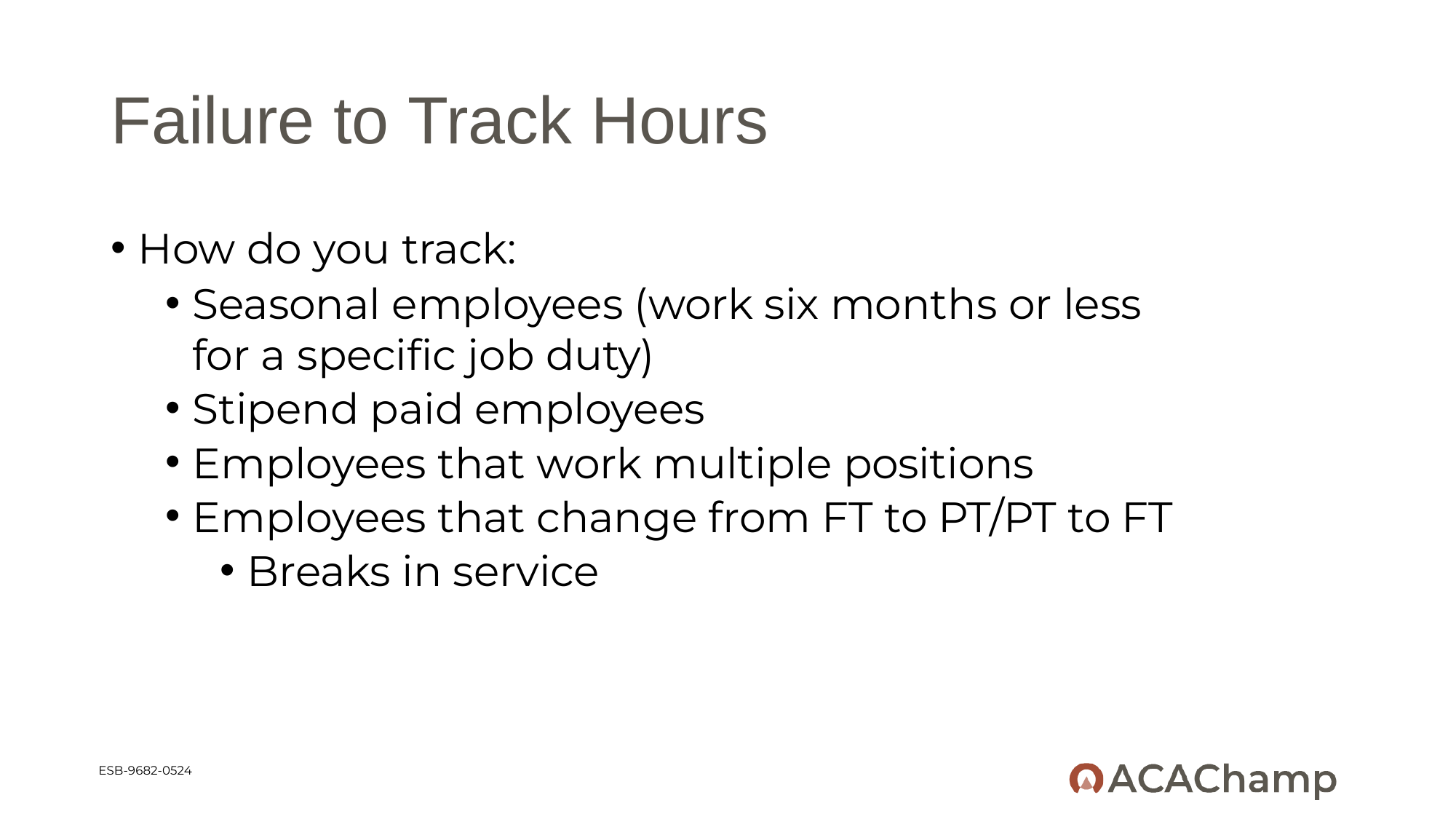

# Failure to Track Hours
How do you track:
Seasonal employees (work six months or less for a specific job duty)
Stipend paid employees
Employees that work multiple positions
Employees that change from FT to PT/PT to FT
Breaks in service